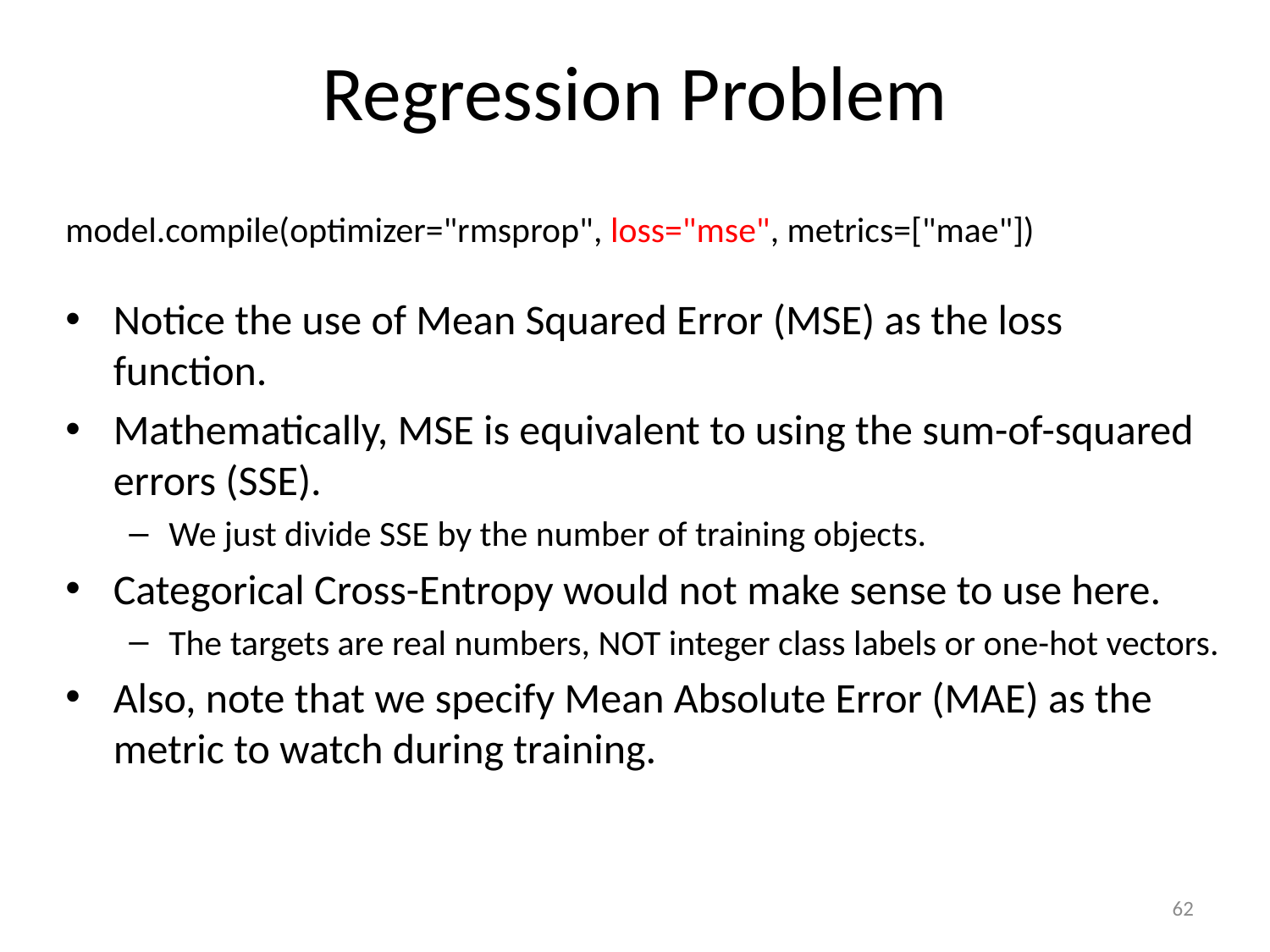

# Regression Problem
model.compile(optimizer="rmsprop", loss="mse", metrics=["mae"])

Notice the use of Mean Squared Error (MSE) as the loss function.
Mathematically, MSE is equivalent to using the sum-of-squared errors (SSE).
We just divide SSE by the number of training objects.
Categorical Cross-Entropy would not make sense to use here.
The targets are real numbers, NOT integer class labels or one-hot vectors.
Also, note that we specify Mean Absolute Error (MAE) as the metric to watch during training.
62